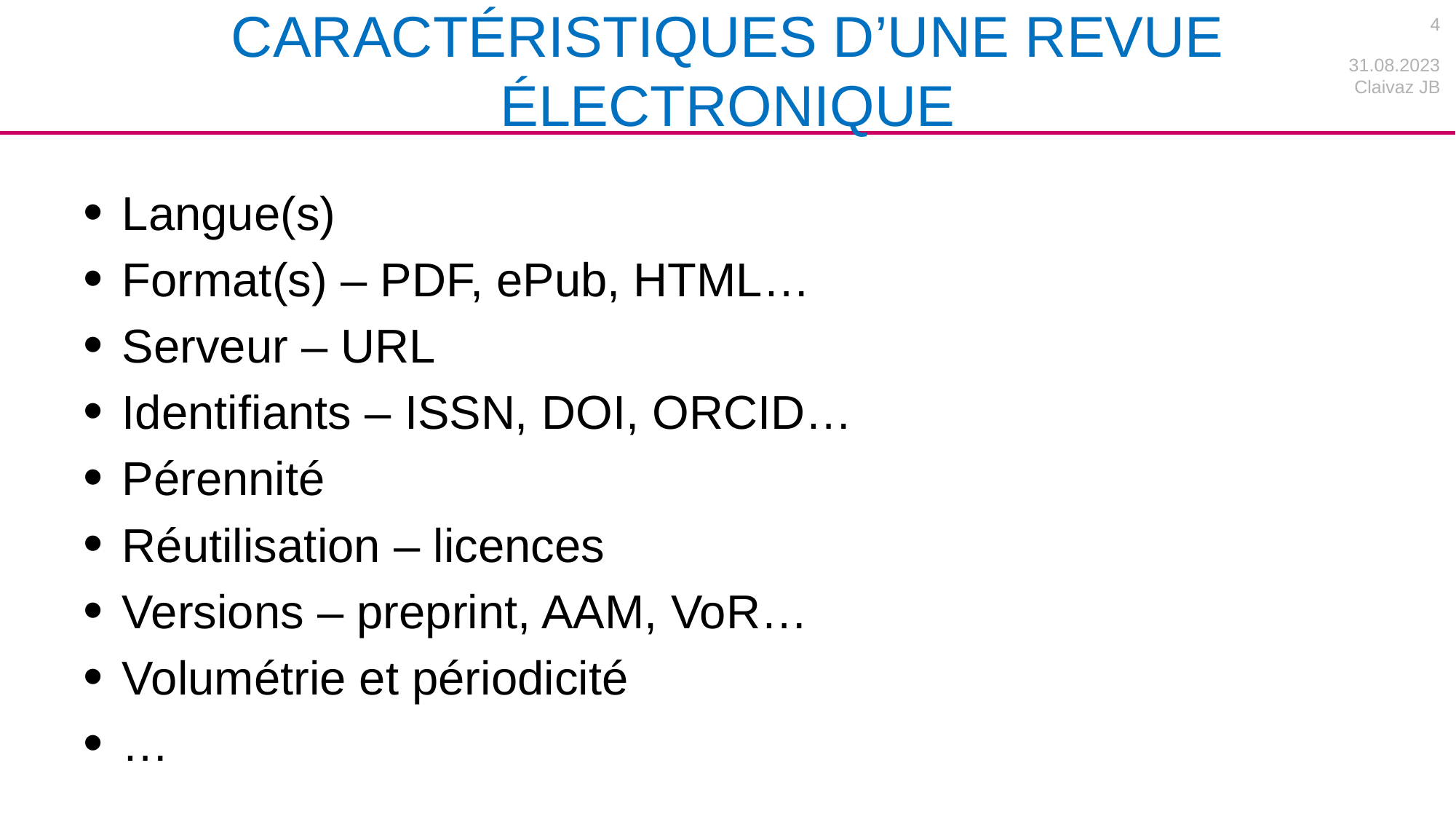

4
# Caractéristiques d’une revue électronique
31.08.2023 Claivaz JB
Langue(s)
Format(s) – PDF, ePub, HTML…
Serveur – URL
Identifiants – ISSN, DOI, ORCID…
Pérennité
Réutilisation – licences
Versions – preprint, AAM, VoR…
Volumétrie et périodicité
…